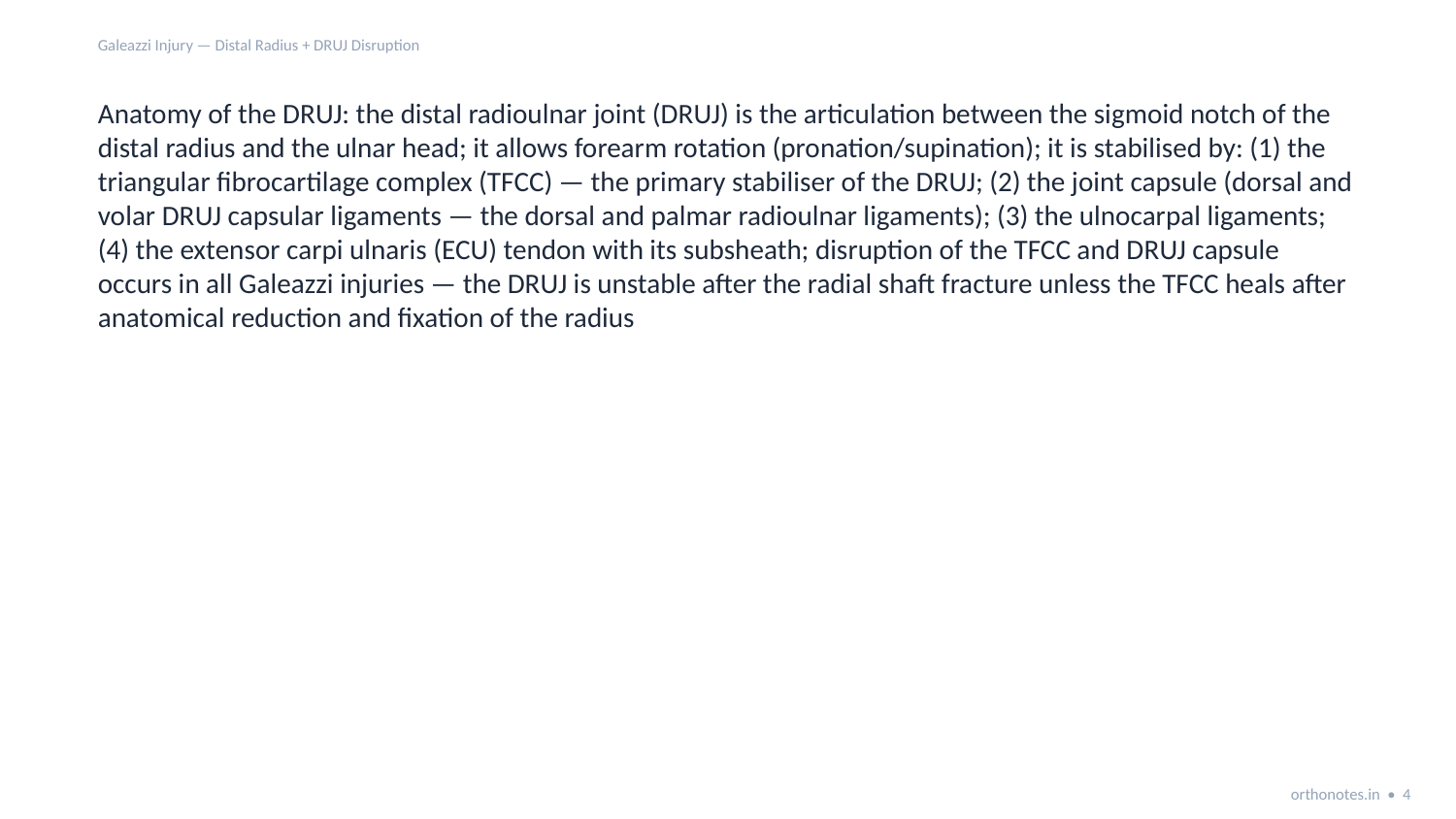

Galeazzi Injury — Distal Radius + DRUJ Disruption
Anatomy of the DRUJ: the distal radioulnar joint (DRUJ) is the articulation between the sigmoid notch of the distal radius and the ulnar head; it allows forearm rotation (pronation/supination); it is stabilised by: (1) the triangular fibrocartilage complex (TFCC) — the primary stabiliser of the DRUJ; (2) the joint capsule (dorsal and volar DRUJ capsular ligaments — the dorsal and palmar radioulnar ligaments); (3) the ulnocarpal ligaments; (4) the extensor carpi ulnaris (ECU) tendon with its subsheath; disruption of the TFCC and DRUJ capsule occurs in all Galeazzi injuries — the DRUJ is unstable after the radial shaft fracture unless the TFCC heals after anatomical reduction and fixation of the radius
orthonotes.in  •  4